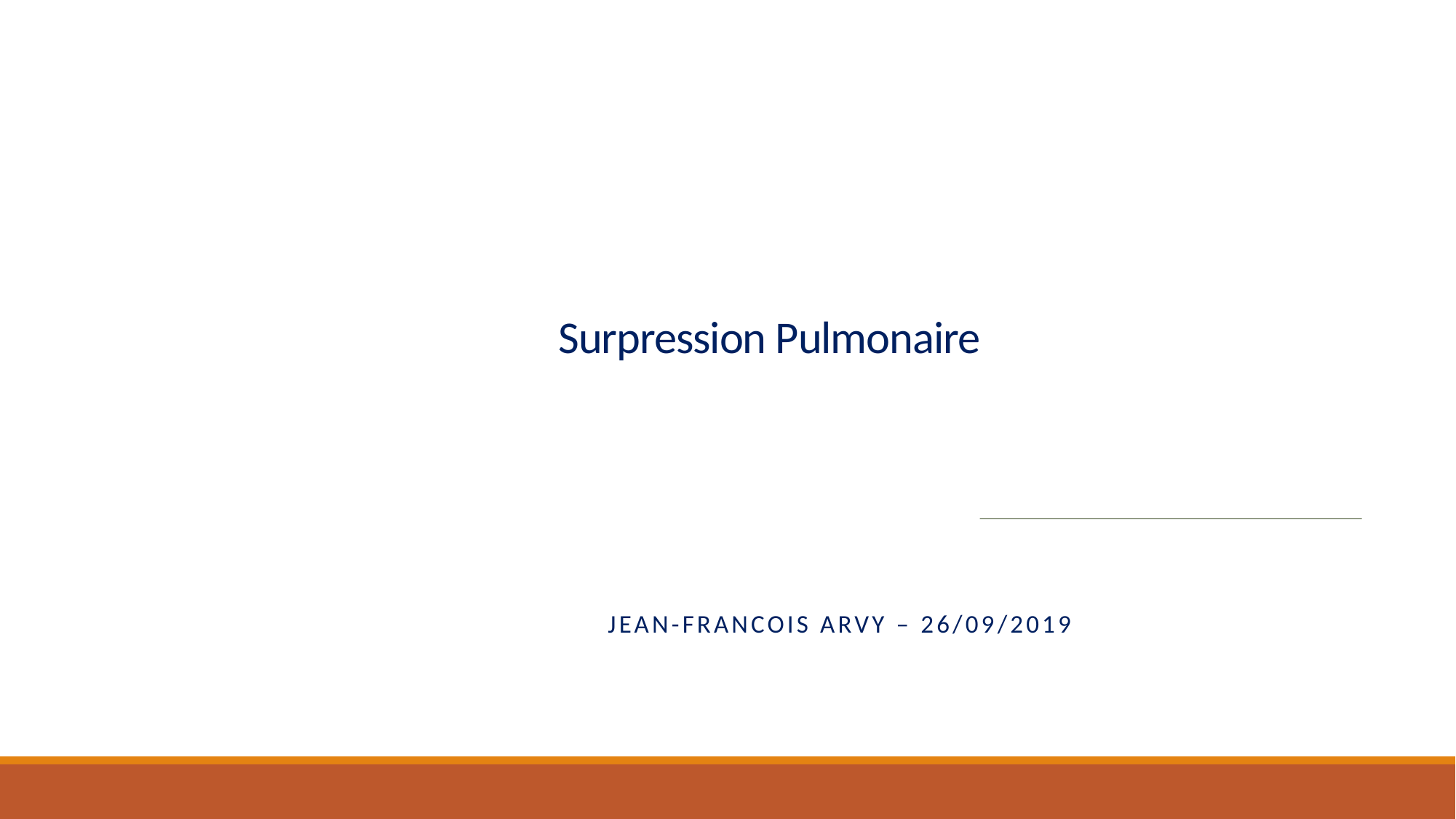

# Surpression Pulmonaire
Jean-francois Arvy – 26/09/2019